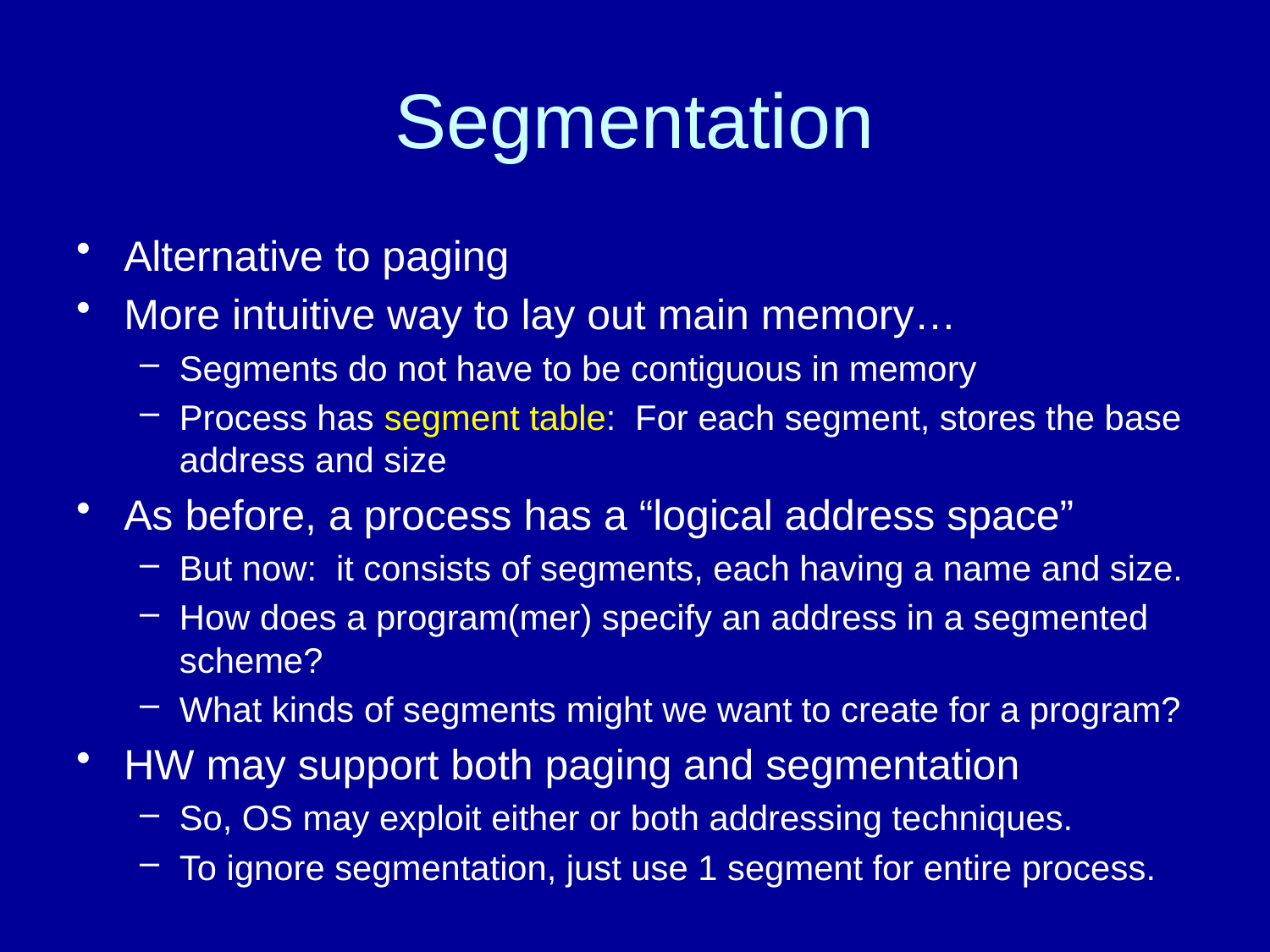

# Segmentation
Alternative to paging
More intuitive way to lay out main memory…
Segments do not have to be contiguous in memory
Process has segment table:  For each segment, stores the base address and size
As before, a process has a “logical address space”
But now:  it consists of segments, each having a name and size.
How does a program(mer) specify an address in a segmented scheme?
What kinds of segments might we want to create for a program?
HW may support both paging and segmentation
So, OS may exploit either or both addressing techniques.
To ignore segmentation, just use 1 segment for entire process.